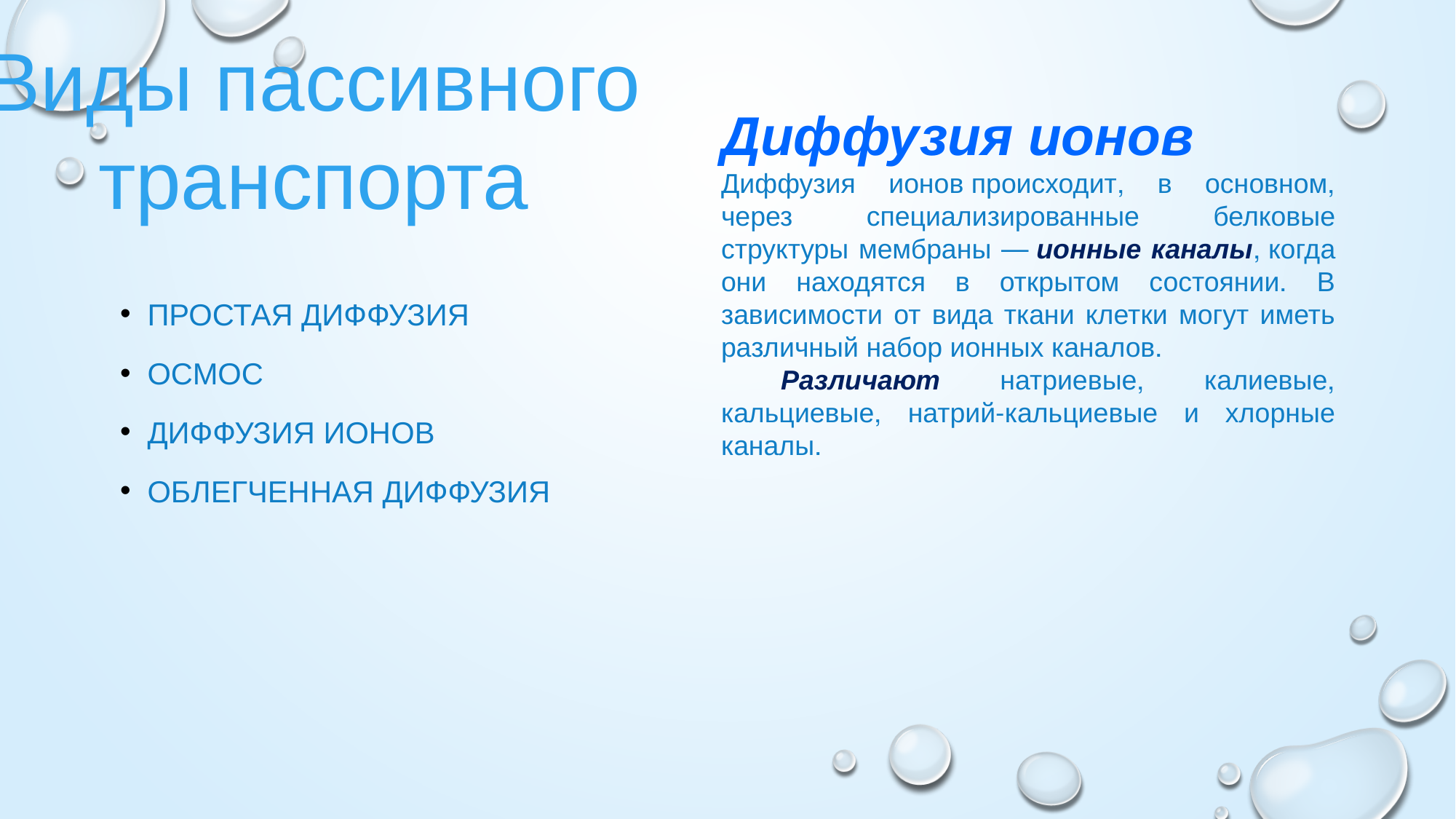

Виды пассивного транспорта
Диффузия ионов
Диффузия ионов происходит, в основном, через специализированные белковые структуры мембраны — ионные каналы, когда они находятся в открытом состоянии. В зависимости от вида ткани клетки могут иметь различный набор ионных каналов.
 Различают натриевые, калиевые, кальциевые, натрий-кальциевые и хлорные каналы.
Простая диффузия
Осмос
Диффузия ионов
Облегченная диффузия